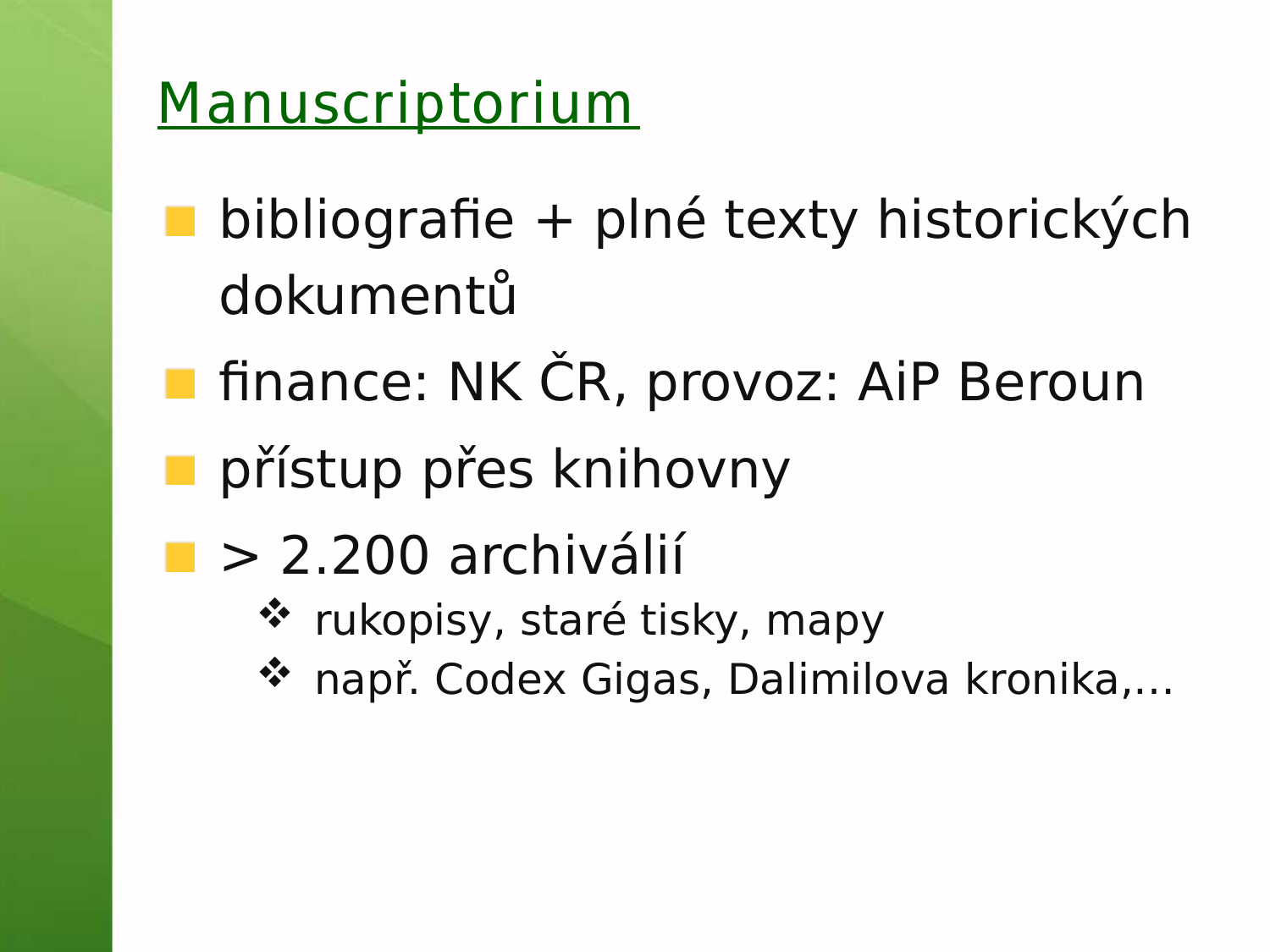

# Manuscriptorium
bibliografie + plné texty historických dokumentů
finance: NK ČR, provoz: AiP Beroun
přístup přes knihovny
> 2.200 archiválií
rukopisy, staré tisky, mapy
např. Codex Gigas, Dalimilova kronika,…